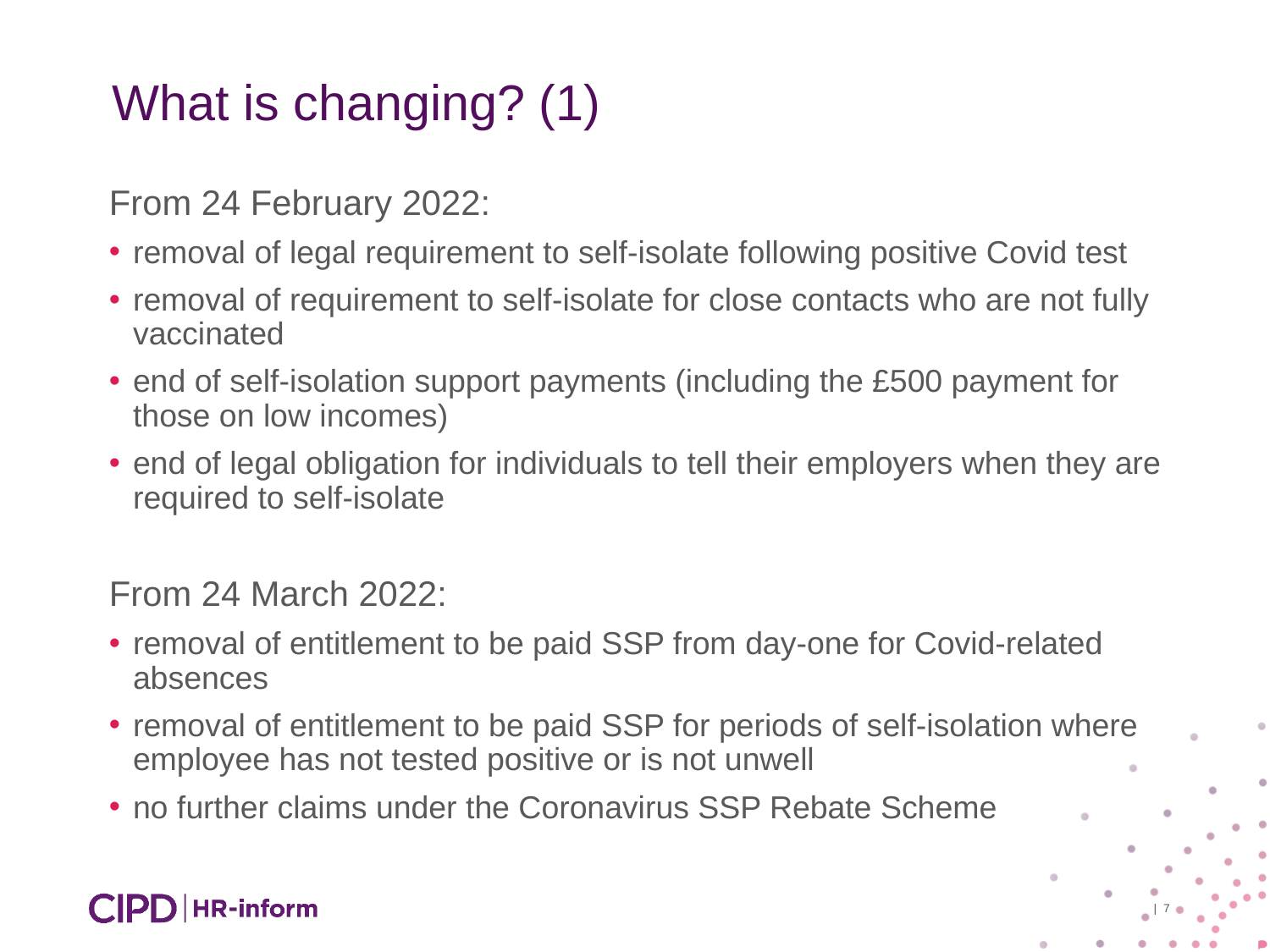

What is changing? (1)
From 24 February 2022:
removal of legal requirement to self-isolate following positive Covid test
removal of requirement to self-isolate for close contacts who are not fully vaccinated
end of self-isolation support payments (including the £500 payment for those on low incomes)
end of legal obligation for individuals to tell their employers when they are required to self-isolate

From 24 March 2022:
removal of entitlement to be paid SSP from day-one for Covid-related absences
removal of entitlement to be paid SSP for periods of self-isolation where employee has not tested positive or is not unwell
no further claims under the Coronavirus SSP Rebate Scheme

|  7